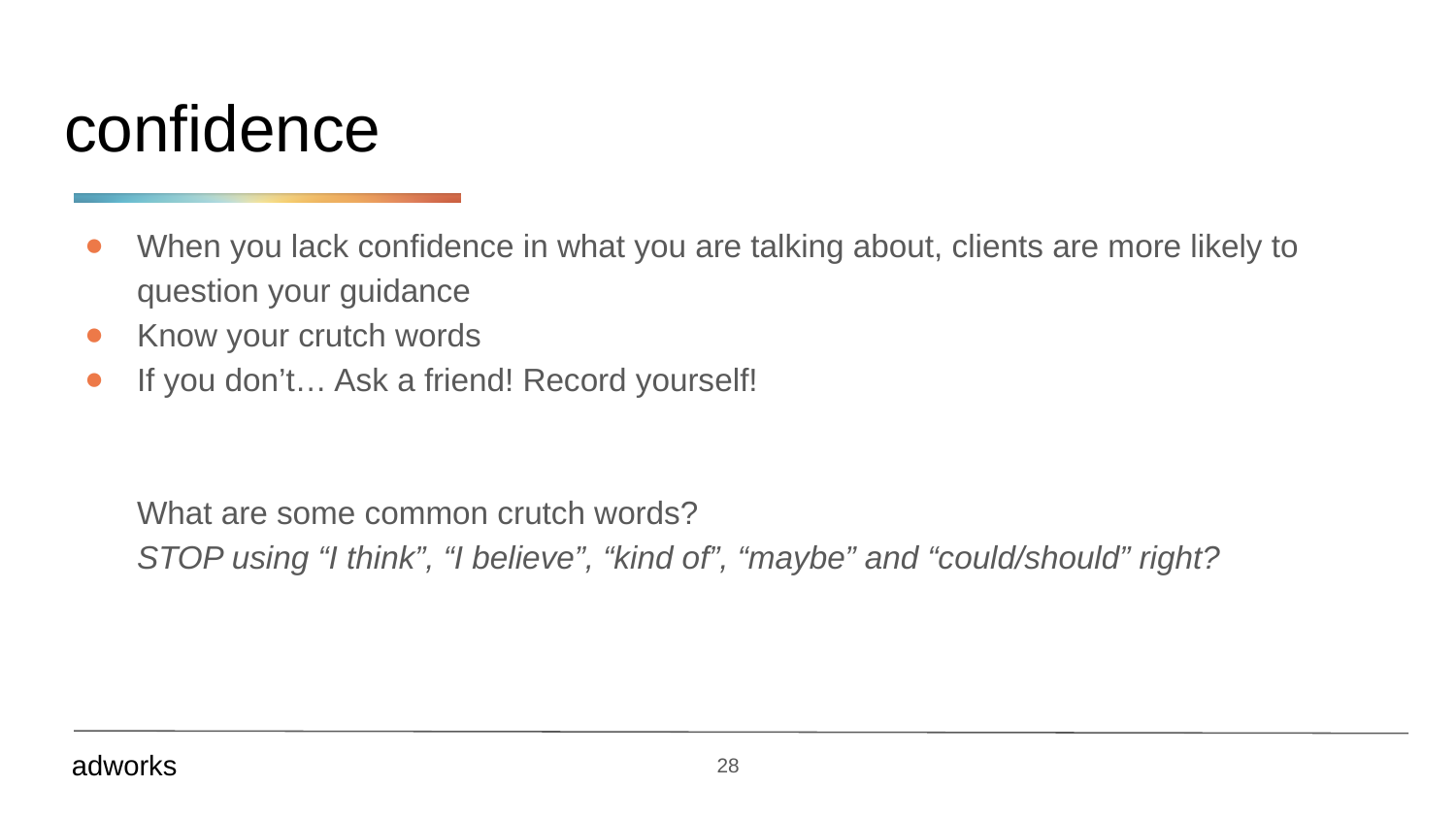

# confidence

When you lack confidence in what you are talking about, clients are more likely to question your guidance
Know your crutch words
If you don’t… Ask a friend! Record yourself!

What are some common crutch words?
STOP using “I think”, “I believe”, “kind of”, “maybe” and “could/should” right?

28